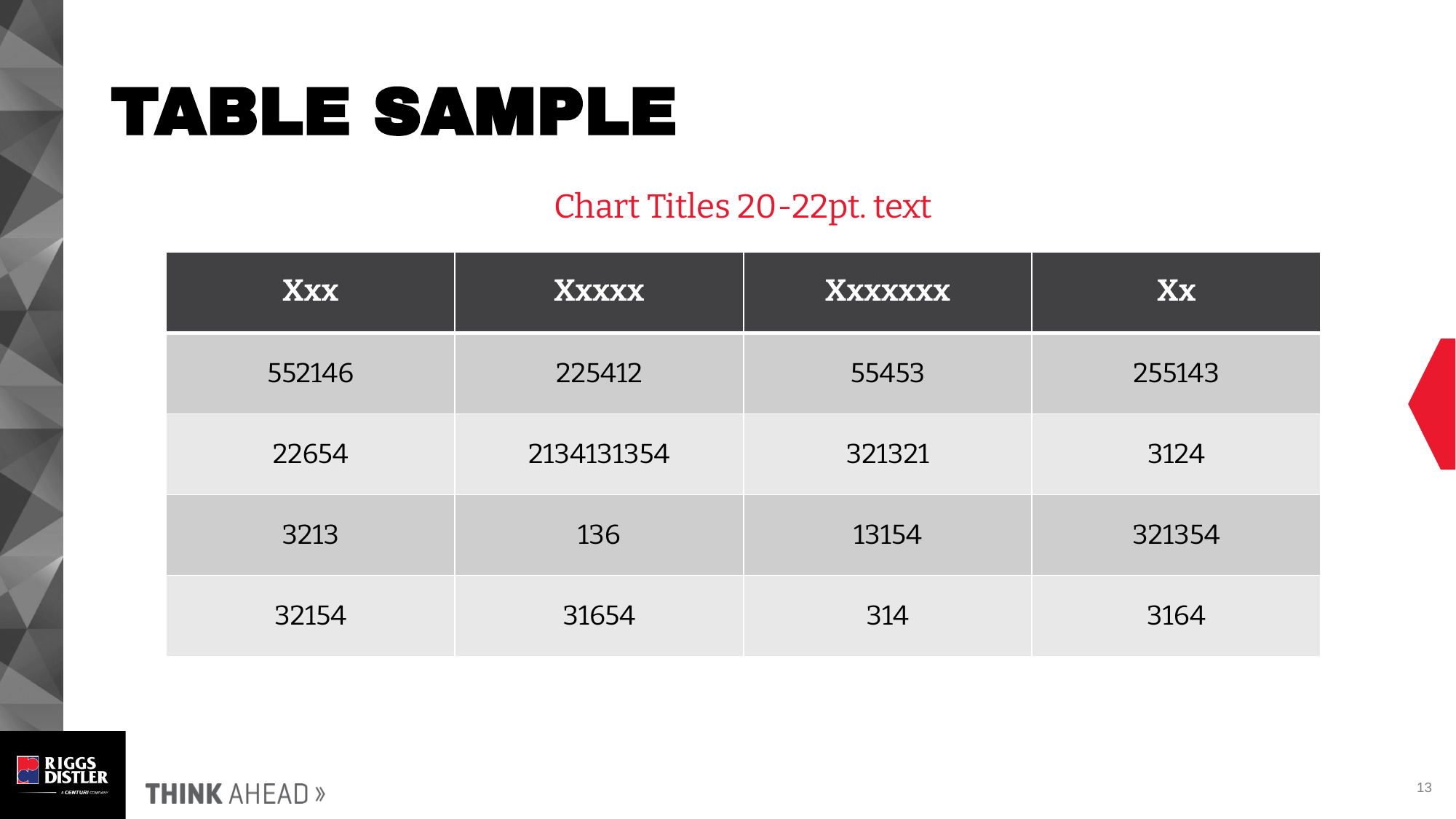

# TABLE SAMPLE
Chart Titles 20-22pt. text
| Xxx | Xxxxx | Xxxxxxx | Xx |
| --- | --- | --- | --- |
| 552146 | 225412 | 55453 | 255143 |
| 22654 | 2134131354 | 321321 | 3124 |
| 3213 | 136 | 13154 | 321354 |
| 32154 | 31654 | 314 | 3164 |